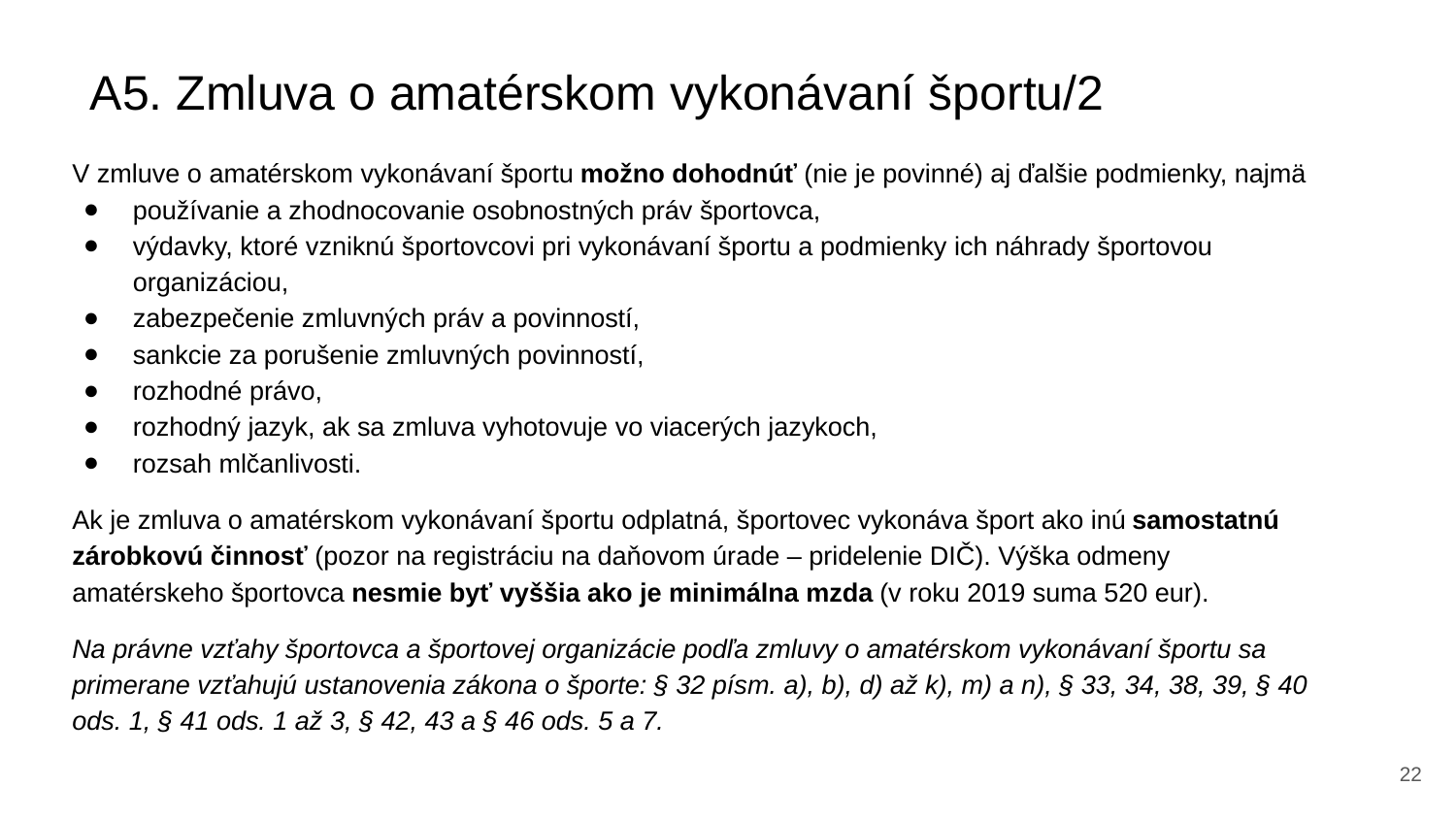

# A5. Zmluva o amatérskom vykonávaní športu/2
V zmluve o amatérskom vykonávaní športu možno dohodnúť (nie je povinné) aj ďalšie podmienky, najmä
používanie a zhodnocovanie osobnostných práv športovca,
výdavky, ktoré vzniknú športovcovi pri vykonávaní športu a podmienky ich náhrady športovou organizáciou,
zabezpečenie zmluvných práv a povinností,
sankcie za porušenie zmluvných povinností,
rozhodné právo,
rozhodný jazyk, ak sa zmluva vyhotovuje vo viacerých jazykoch,
rozsah mlčanlivosti.
Ak je zmluva o amatérskom vykonávaní športu odplatná, športovec vykonáva šport ako inú samostatnú zárobkovú činnosť (pozor na registráciu na daňovom úrade – pridelenie DIČ). Výška odmeny amatérskeho športovca nesmie byť vyššia ako je minimálna mzda (v roku 2019 suma 520 eur).
Na právne vzťahy športovca a športovej organizácie podľa zmluvy o amatérskom vykonávaní športu sa primerane vzťahujú ustanovenia zákona o športe: § 32 písm. a), b), d) až k), m) a n), § 33, 34, 38, 39, § 40 ods. 1, § 41 ods. 1 až 3, § 42, 43 a § 46 ods. 5 a 7.

22